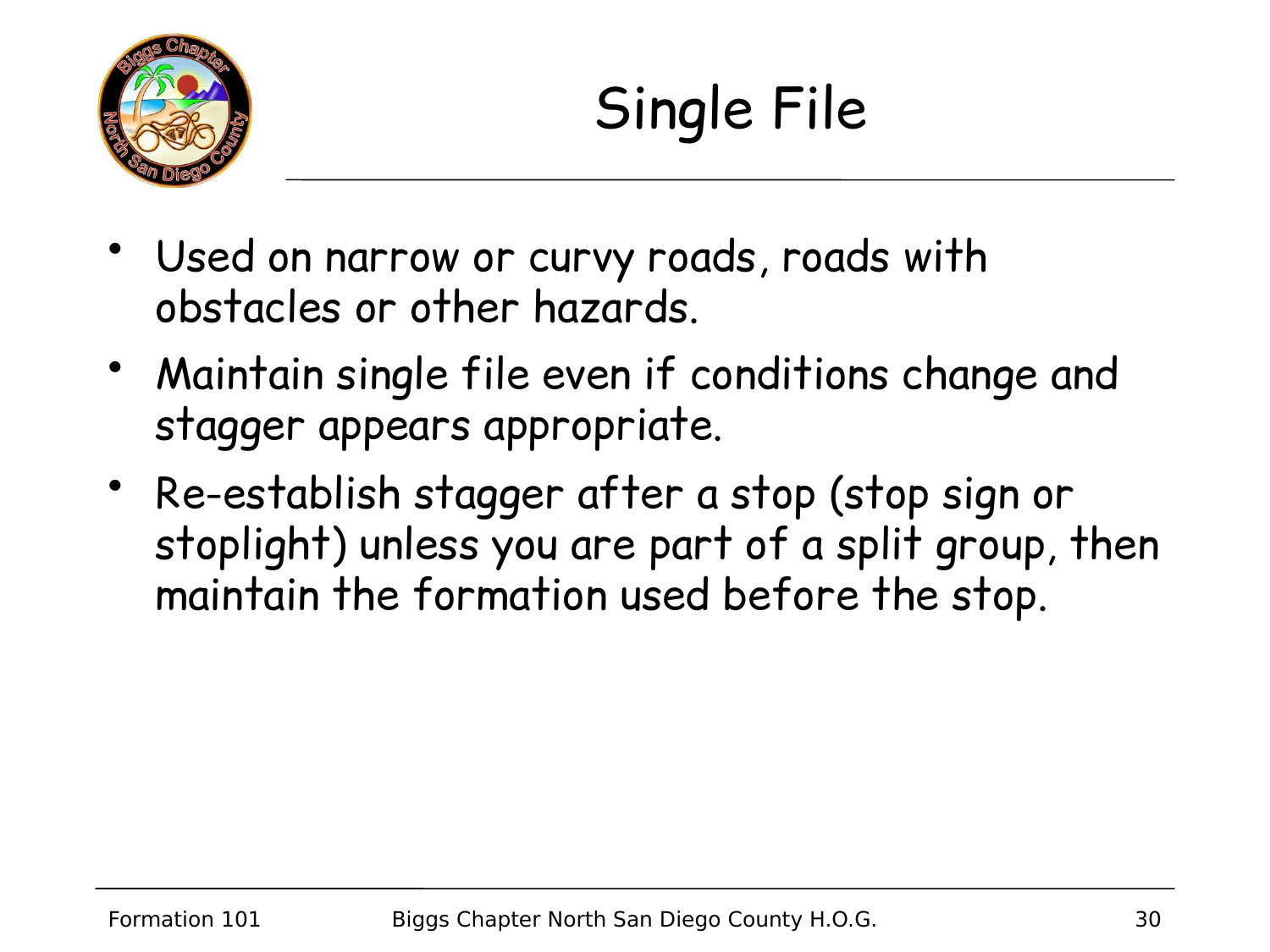

# Single File
Used on narrow or curvy roads, roads with obstacles or other hazards.
Maintain single file even if conditions change and stagger appears appropriate.
Re-establish stagger after a stop (stop sign or stoplight) unless you are part of a split group, then maintain the formation used before the stop.
Formation 101
Biggs Chapter North San Diego County H.O.G.
30